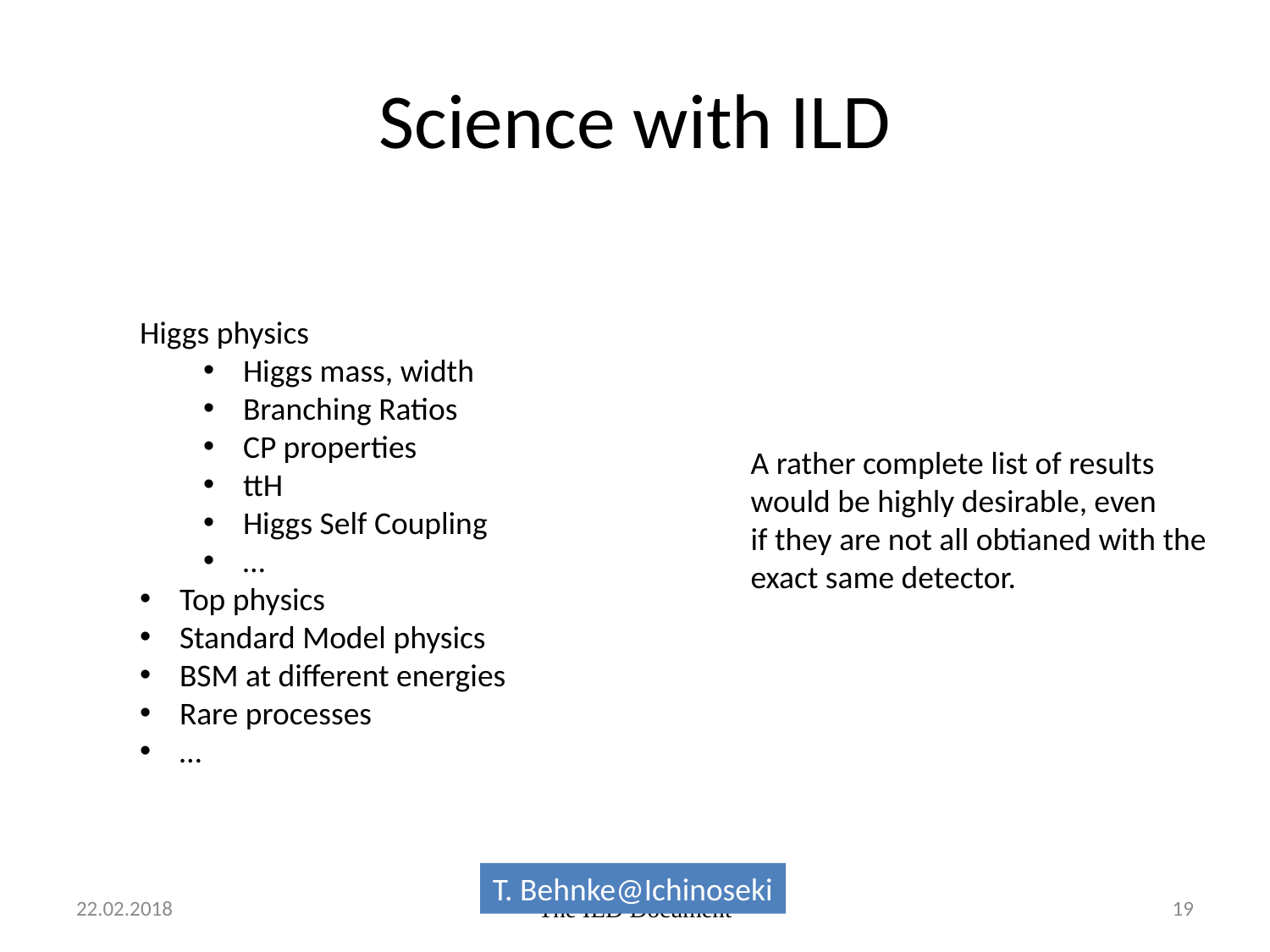

# Science with ILD
Higgs physics
Higgs mass, width
Branching Ratios
CP properties
ttH
Higgs Self Coupling
…
Top physics
Standard Model physics
BSM at different energies
Rare processes
…

A rather complete list of results
would be highly desirable, even
if they are not all obtianed with the
exact same detector.
T. Behnke@Ichinoseki
22.02.2018
The ILD Document
19